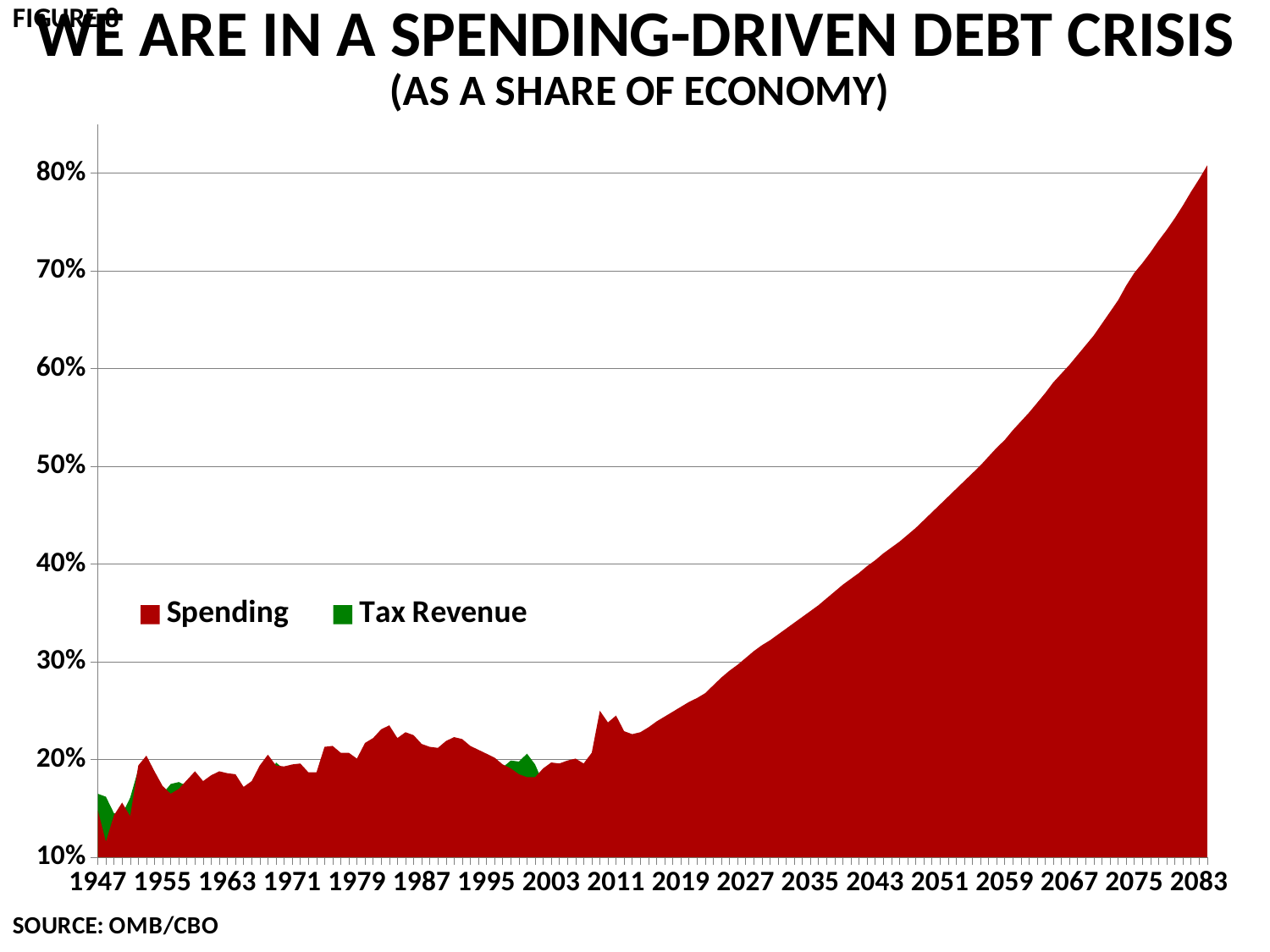

### Chart

| Category | Spending | Tax Revenue |
|---|---|---|
| 1947 | 14.8 | 16.5 |
| 1948 | 11.6 | 16.2 |
| 1949 | 14.3 | 14.5 |
| 1950 | 15.6 | 14.4 |
| 1951 | 14.2 | 16.1 |
| 1952 | 19.4 | 19.0 |
| 1953 | 20.4 | 18.7 |
| 1954 | 18.8 | 18.5 |
| 1955 | 17.3 | 16.5 |
| 1956 | 16.5 | 17.5 |
| 1957 | 17.0 | 17.7 |
| 1958 | 17.9 | 17.3 |
| 1959 | 18.8 | 16.2 |
| 1960 | 17.8 | 17.8 |
| 1961 | 18.4 | 17.8 |
| 1962 | 18.8 | 17.6 |
| 1963 | 18.6 | 17.8 |
| 1964 | 18.5 | 17.6 |
| 1965 | 17.2 | 17.0 |
| 1966 | 17.8 | 17.3 |
| 1967 | 19.4 | 18.4 |
| 1968 | 20.5 | 17.6 |
| 1969 | 19.4 | 19.7 |
| 1970 | 19.3 | 19.0 |
| 1971 | 19.5 | 17.3 |
| 1972 | 19.6 | 17.6 |
| 1973 | 18.7 | 17.6 |
| 1974 | 18.7 | 18.3 |
| 1975 | 21.3 | 17.9 |
| 1976 | 21.4 | 17.1 |
| 1977 | 20.7 | 18.0 |
| 1978 | 20.7 | 18.0 |
| 1979 | 20.1 | 18.5 |
| 1980 | 21.7 | 19.0 |
| 1981 | 22.2 | 19.6 |
| 1982 | 23.1 | 19.2 |
| 1983 | 23.5 | 17.5 |
| 1984 | 22.2 | 17.3 |
| 1985 | 22.8 | 17.7 |
| 1986 | 22.5 | 17.5 |
| 1987 | 21.6 | 18.4 |
| 1988 | 21.3 | 18.2 |
| 1989 | 21.2 | 18.4 |
| 1990 | 21.9 | 18.0 |
| 1991 | 22.3 | 17.8 |
| 1992 | 22.1 | 17.5 |
| 1993 | 21.4 | 17.5 |
| 1994 | 21.0 | 18.0 |
| 1995 | 20.6 | 18.4 |
| 1996 | 20.2 | 18.8 |
| 1997 | 19.5 | 19.2 |
| 1998 | 19.1 | 19.9 |
| 1999 | 18.5 | 19.8 |
| 2000 | 18.2 | 20.6 |
| 2001 | 18.2 | 19.5 |
| 2002 | 19.1 | 17.6 |
| 2003 | 19.7 | 16.2 |
| 2004 | 19.6 | 16.1 |
| 2005 | 19.9 | 17.3 |
| 2006 | 20.1 | 18.2 |
| 2007 | 19.6 | 18.5 |
| 2008 | 20.7 | 17.5 |
| 2009 | 25.0 | 14.9 |
| 2010 | 23.8 | 14.9 |
| 2011 | 24.5 | 16.9 |
| 2012 | 22.9 | 17.6 |
| 2013 | 22.6 | 18.2 |
| 2014 | 22.8 | 18.7 |
| 2015 | 23.3 | 18.7 |
| 2016 | 23.9 | 18.9 |
| 2017 | 24.4 | 19.0 |
| 2018 | 24.9 | 19.1 |
| 2019 | 25.4 | 19.1 |
| 2020 | 25.9 | 19.3 |
| 2021 | 26.3 | 19.3 |
| 2022 | 26.8 | 19.3 |
| 2023 | 27.6 | 19.3 |
| 2024 | 28.4 | 19.3 |
| 2025 | 29.1 | 19.3 |
| 2026 | 29.7 | 19.3 |
| 2027 | 30.4 | 19.3 |
| 2028 | 31.1 | 19.3 |
| 2029 | 31.7 | 19.3 |
| 2030 | 32.2 | 19.3 |
| 2031 | 32.800000000000004 | 19.3 |
| 2032 | 33.4 | 19.3 |
| 2033 | 34.0 | 19.3 |
| 2034 | 34.6 | 19.3 |
| 2035 | 35.2 | 19.3 |
| 2036 | 35.800000000000004 | 19.3 |
| 2037 | 36.5 | 19.3 |
| 2038 | 37.2 | 19.3 |
| 2039 | 37.9 | 19.3 |
| 2040 | 38.5 | 19.3 |
| 2041 | 39.1 | 19.3 |
| 2042 | 39.800000000000004 | 19.3 |
| 2043 | 40.4 | 19.3 |
| 2044 | 41.1 | 19.3 |
| 2045 | 41.7 | 19.3 |
| 2046 | 42.3 | 19.3 |
| 2047 | 43.0 | 19.3 |
| 2048 | 43.7 | 19.3 |
| 2049 | 44.5 | 19.3 |
| 2050 | 45.3 | 19.3 |
| 2051 | 46.1 | 19.3 |
| 2052 | 46.9 | 19.3 |
| 2053 | 47.7 | 19.3 |
| 2054 | 48.5 | 19.3 |
| 2055 | 49.3 | 19.3 |
| 2056 | 50.1 | 19.3 |
| 2057 | 51.0 | 19.3 |
| 2058 | 51.9 | 19.3 |
| 2059 | 52.7 | 19.3 |
| 2060 | 53.7 | 19.3 |
| 2061 | 54.6 | 19.3 |
| 2062 | 55.5 | 19.3 |
| 2063 | 56.5 | 19.3 |
| 2064 | 57.5 | 19.3 |
| 2065 | 58.6 | 19.3 |
| 2066 | 59.5 | 19.3 |
| 2067 | 60.4 | 19.3 |
| 2068 | 61.4 | 19.3 |
| 2069 | 62.4 | 19.3 |
| 2070 | 63.4 | 19.3 |
| 2071 | 64.6 | 19.3 |
| 2072 | 65.8 | 19.3 |
| 2073 | 67.0 | 19.3 |
| 2074 | 68.5 | 19.3 |
| 2075 | 69.8 | 19.3 |
| 2076 | 70.8 | 19.3 |
| 2077 | 71.9 | 19.3 |
| 2078 | 73.1 | 19.3 |
| 2079 | 74.2 | 19.3 |
| 2080 | 75.4 | 19.3 |
| 2081 | 76.7 | 19.3 |
| 2082 | 78.1 | 19.3 |
| 2083 | 79.4 | 19.3 |
| 2084 | 80.8 | 19.3 |